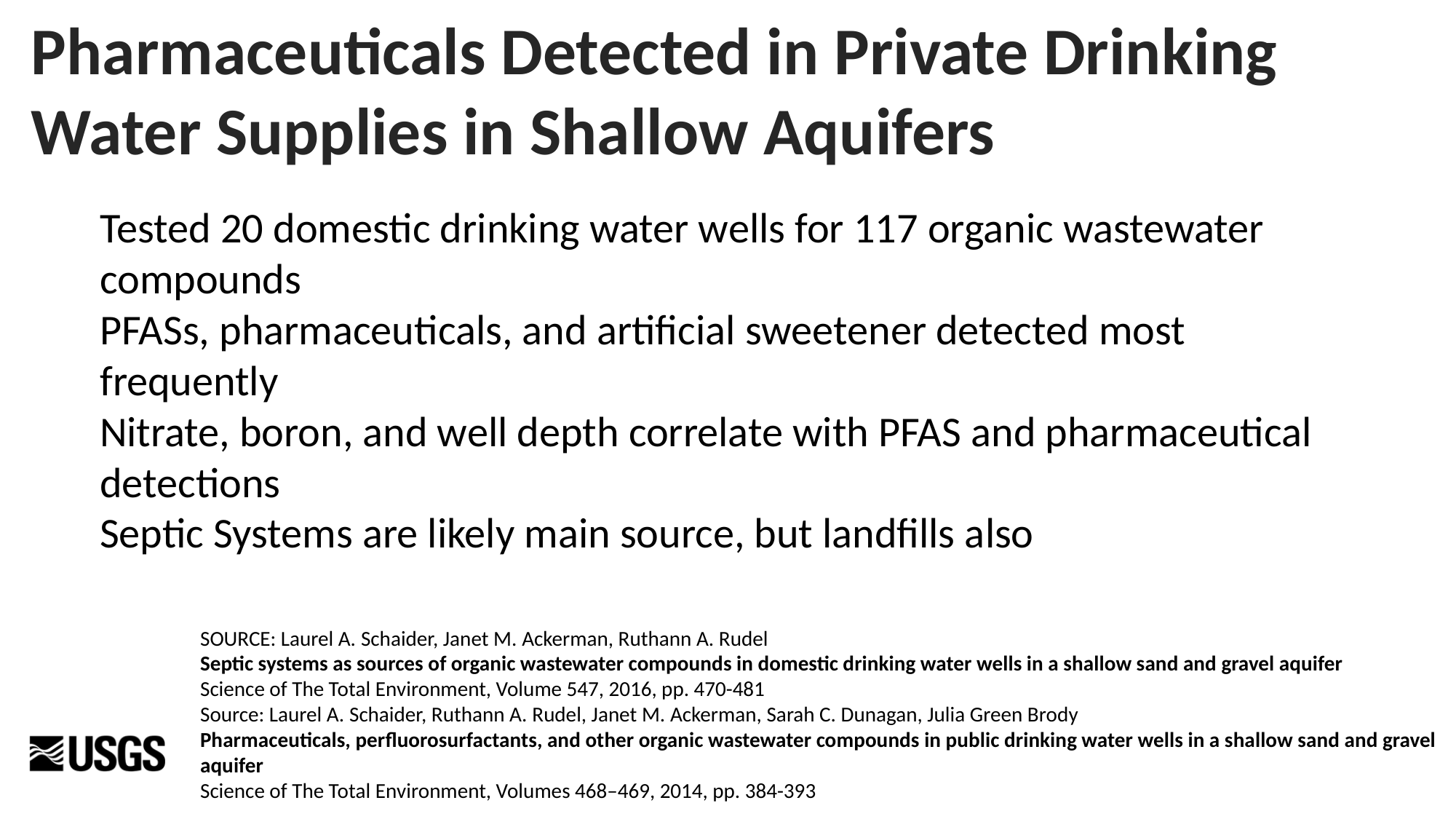

Pharmaceuticals Detected in Private Drinking Water Supplies in Shallow Aquifers
Tested 20 domestic drinking water wells for 117 organic wastewater compounds
PFASs, pharmaceuticals, and artificial sweetener detected most frequently
Nitrate, boron, and well depth correlate with PFAS and pharmaceutical detections
Septic Systems are likely main source, but landfills also
SOURCE: Laurel A. Schaider, Janet M. Ackerman, Ruthann A. Rudel
Septic systems as sources of organic wastewater compounds in domestic drinking water wells in a shallow sand and gravel aquifer
Science of The Total Environment, Volume 547, 2016, pp. 470-481
Source: Laurel A. Schaider, Ruthann A. Rudel, Janet M. Ackerman, Sarah C. Dunagan, Julia Green Brody
Pharmaceuticals, perfluorosurfactants, and other organic wastewater compounds in public drinking water wells in a shallow sand and gravel aquifer
Science of The Total Environment, Volumes 468–469, 2014, pp. 384-393